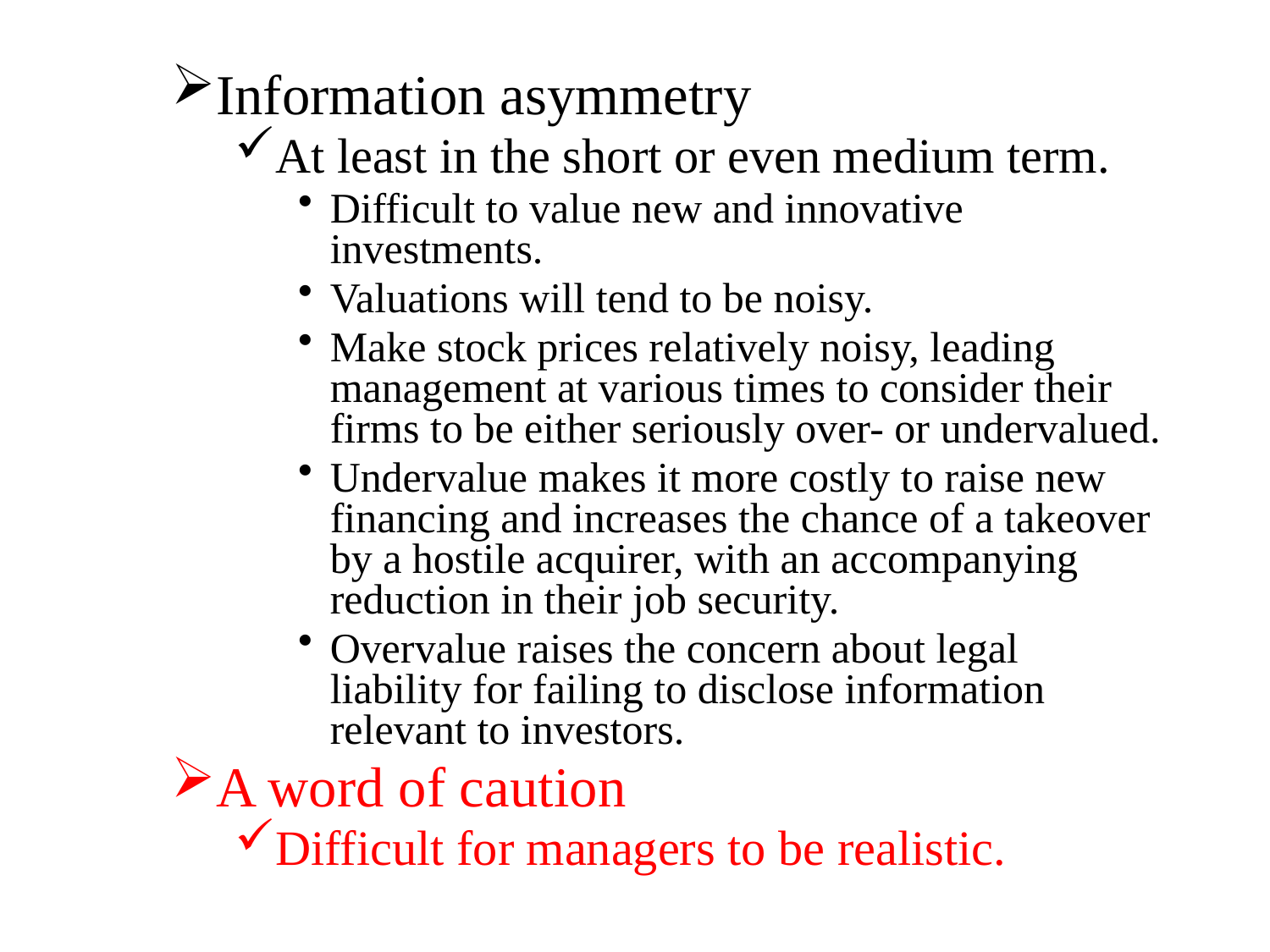

Information asymmetry
At least in the short or even medium term.
Difficult to value new and innovative investments.
Valuations will tend to be noisy.
Make stock prices relatively noisy, leading management at various times to consider their firms to be either seriously over- or undervalued.
Undervalue makes it more costly to raise new financing and increases the chance of a takeover by a hostile acquirer, with an accompanying reduction in their job security.
Overvalue raises the concern about legal liability for failing to disclose information relevant to investors.
A word of caution
Difficult for managers to be realistic.